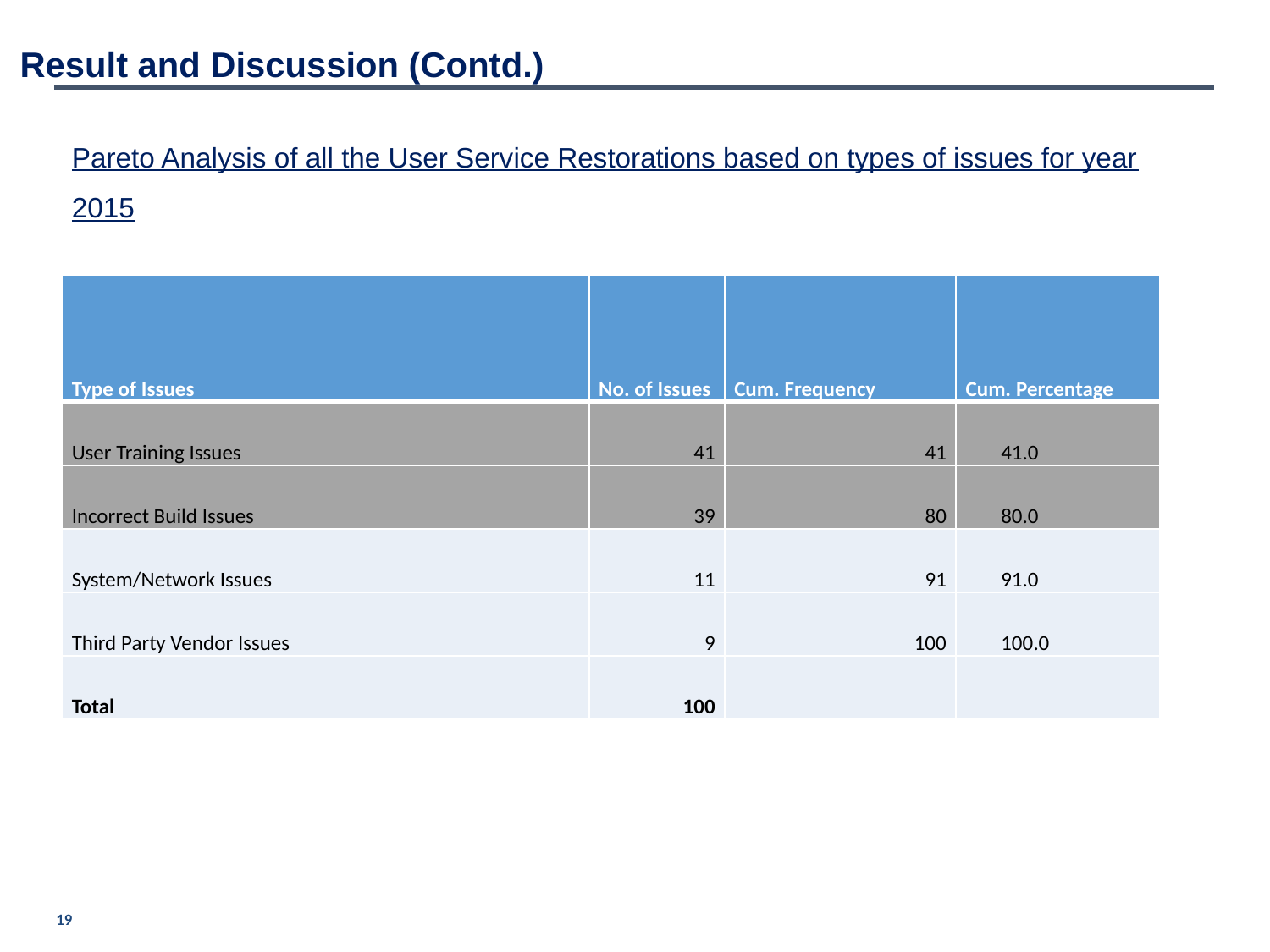

Result and Discussion (Contd.)
Pareto Analysis of all the User Service Restorations based on types of issues for year 2015

| Type of Issues | No. of Issues | Cum. Frequency | Cum. Percentage |
| --- | --- | --- | --- |
| User Training Issues | 41 | 41 | 41.0 |
| Incorrect Build Issues | 39 | 80 | 80.0 |
| System/Network Issues | 11 | 91 | 91.0 |
| Third Party Vendor Issues | 9 | 100 | 100.0 |
| Total | 100 |  |  |